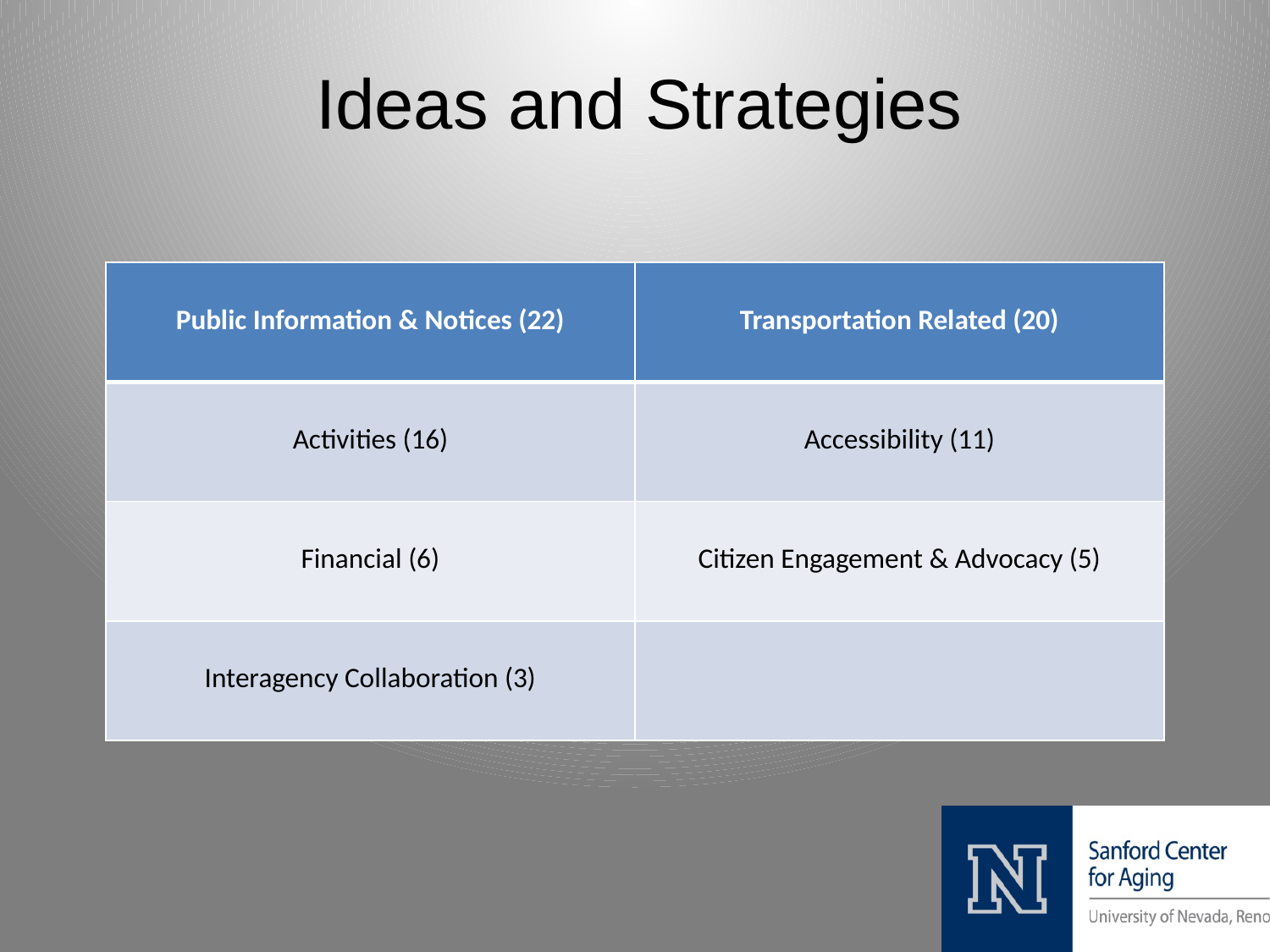

# Ideas and Strategies
| Public Information & Notices (22) | Transportation Related (20) |
| --- | --- |
| Activities (16) | Accessibility (11) |
| Financial (6) | Citizen Engagement & Advocacy (5) |
| Interagency Collaboration (3) |  |